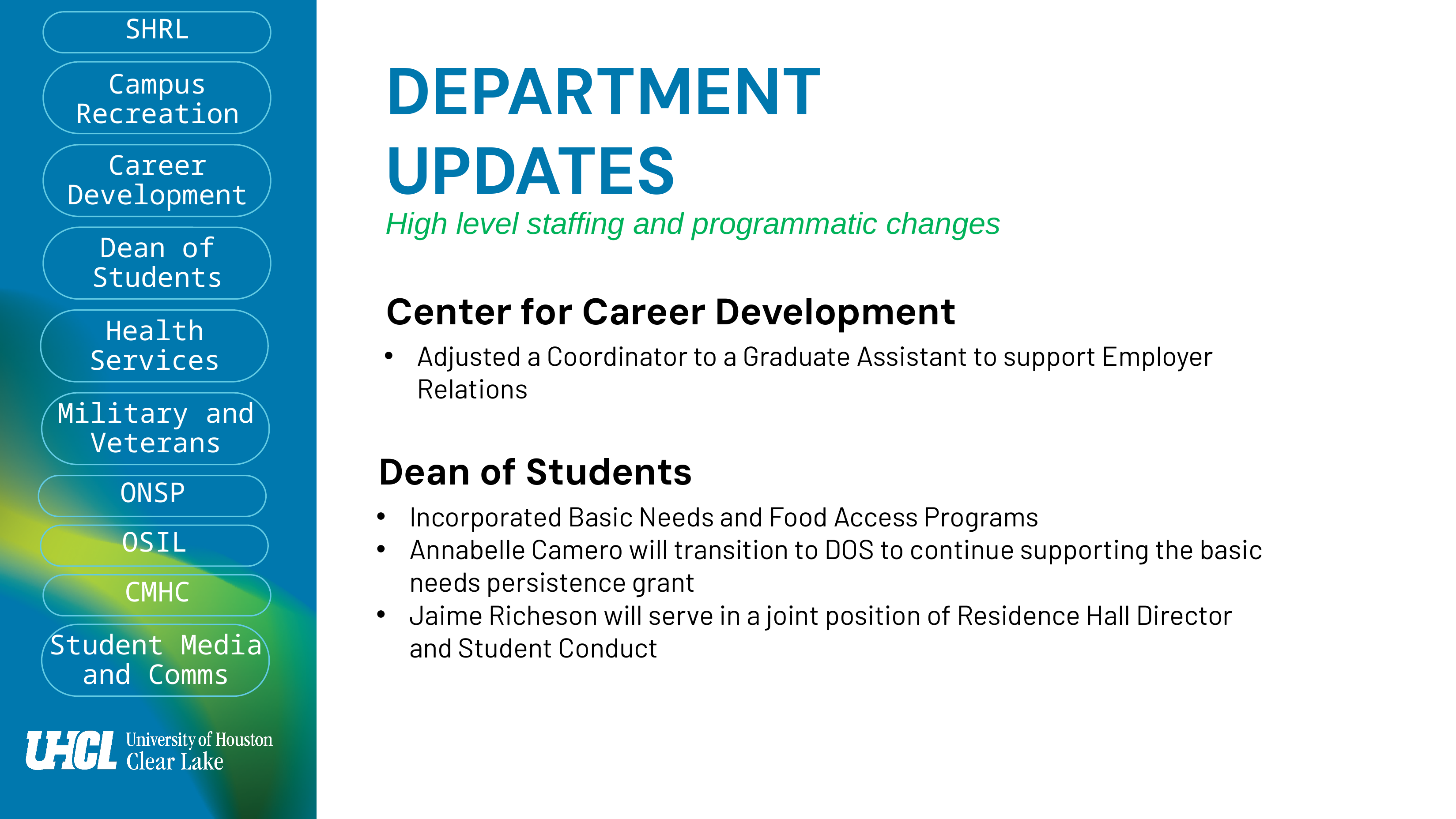

SHRL

DEPARTMENT UPDATES

Campus Recreation

Career Development
High level staffing and programmatic changes

Dean of Students
Center for Career Development

Health Services
Adjusted a Coordinator to a Graduate Assistant to support Employer Relations

Military and Veterans
Dean of Students
ONSP

Incorporated Basic Needs and Food Access Programs
Annabelle Camero will transition to DOS to continue supporting the basic needs persistence grant
Jaime Richeson will serve in a joint position of Residence Hall Director and Student Conduct
OSIL

CMHC

Student Media and Comms